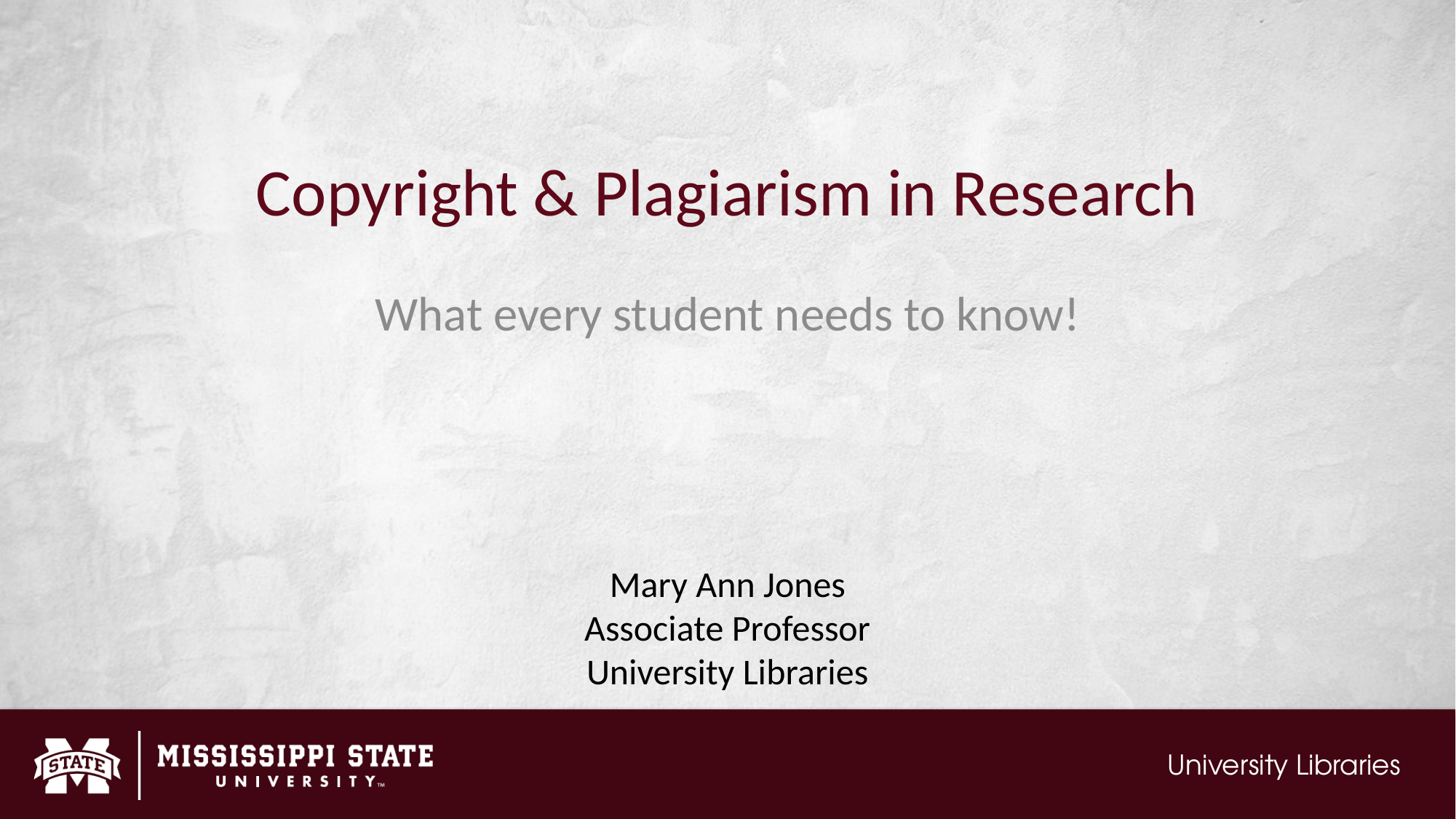

# Copyright & Plagiarism in Research
What every student needs to know!
Mary Ann Jones
Associate Professor
University Libraries